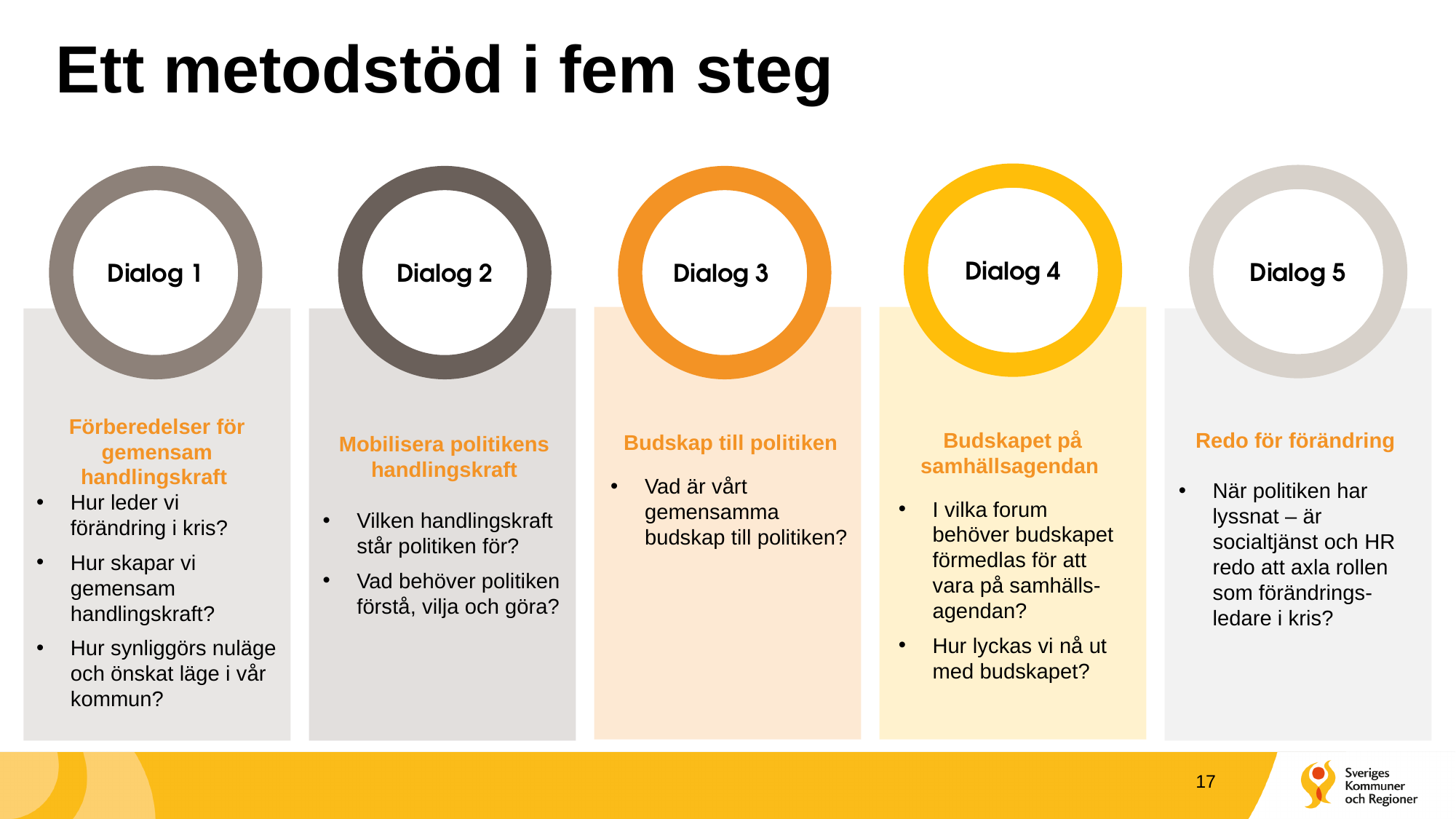

# Ett metodstöd i fem steg
Dialog 4
Dialog 1
Dialog 2

Dialog 3

Förberedelser för gemensam handlingskraft
Hur leder vi förändring i kris?
Hur skapar vi gemensam handlingskraft?
Hur synliggörs nuläge och önskat läge i vår kommun?

Budskapet på samhällsagendan
I vilka forum behöver budskapet förmedlas för att vara på samhälls-agendan?
Hur lyckas vi nå ut med budskapet?
Mobilisera politikens handlingskraft

Vilken handlingskraft står politiken för?
Vad behöver politiken förstå, vilja och göra?
Dialog 5

Redo för förändring

När politiken har lyssnat – är socialtjänst och HR redo att axla rollen som förändrings-ledare i kris?

Budskap till politiken
Vad är vårt gemensamma budskap till politiken?
17